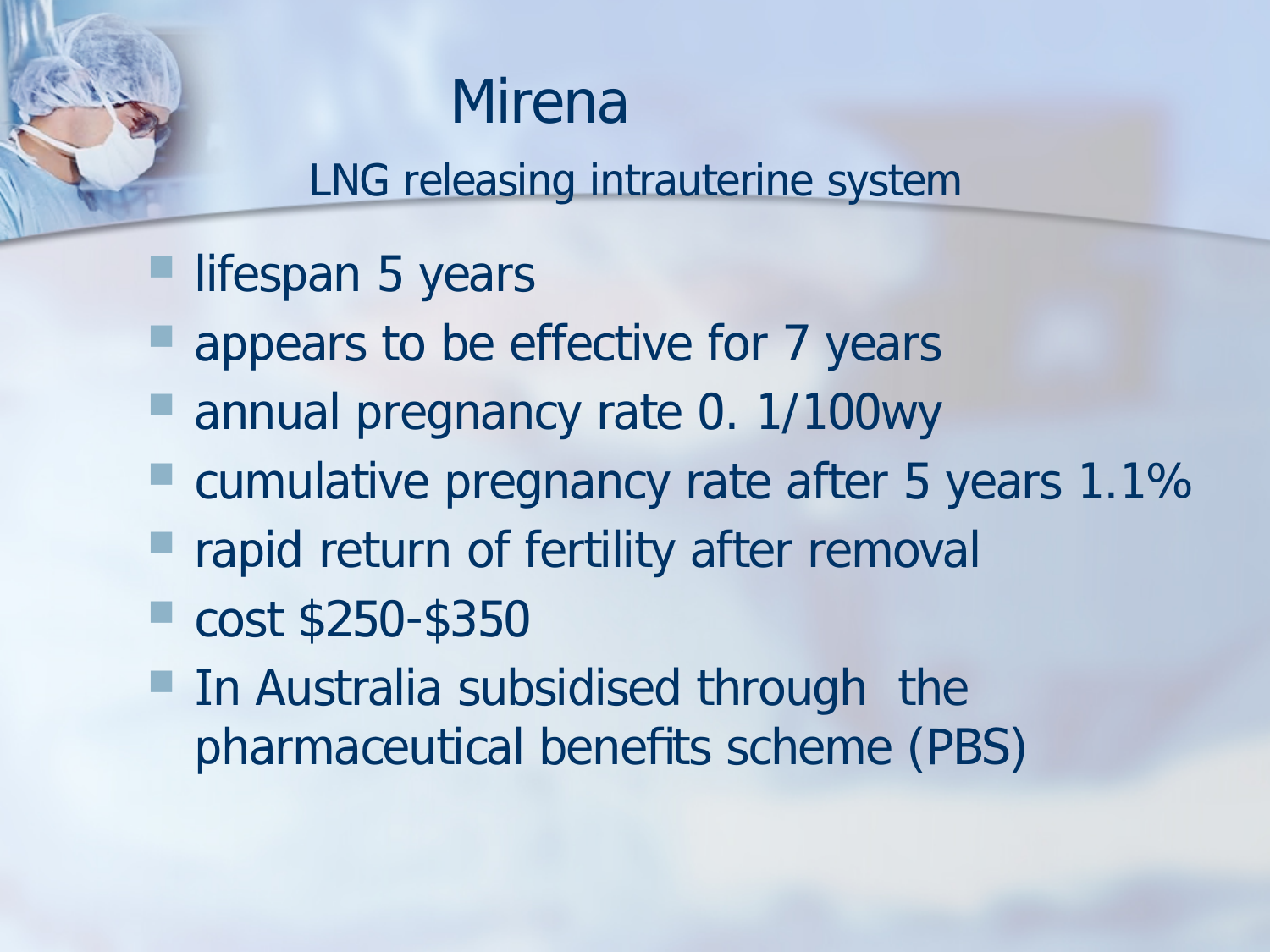

Mirena
	LNG releasing intrauterine system
lifespan 5 years
appears to be effective for 7 years
annual pregnancy rate 0. 1/100wy
cumulative pregnancy rate after 5 years 1.1%
rapid return of fertility after removal
cost $250-$350
In Australia subsidised through  the pharmaceutical benefits scheme (PBS)